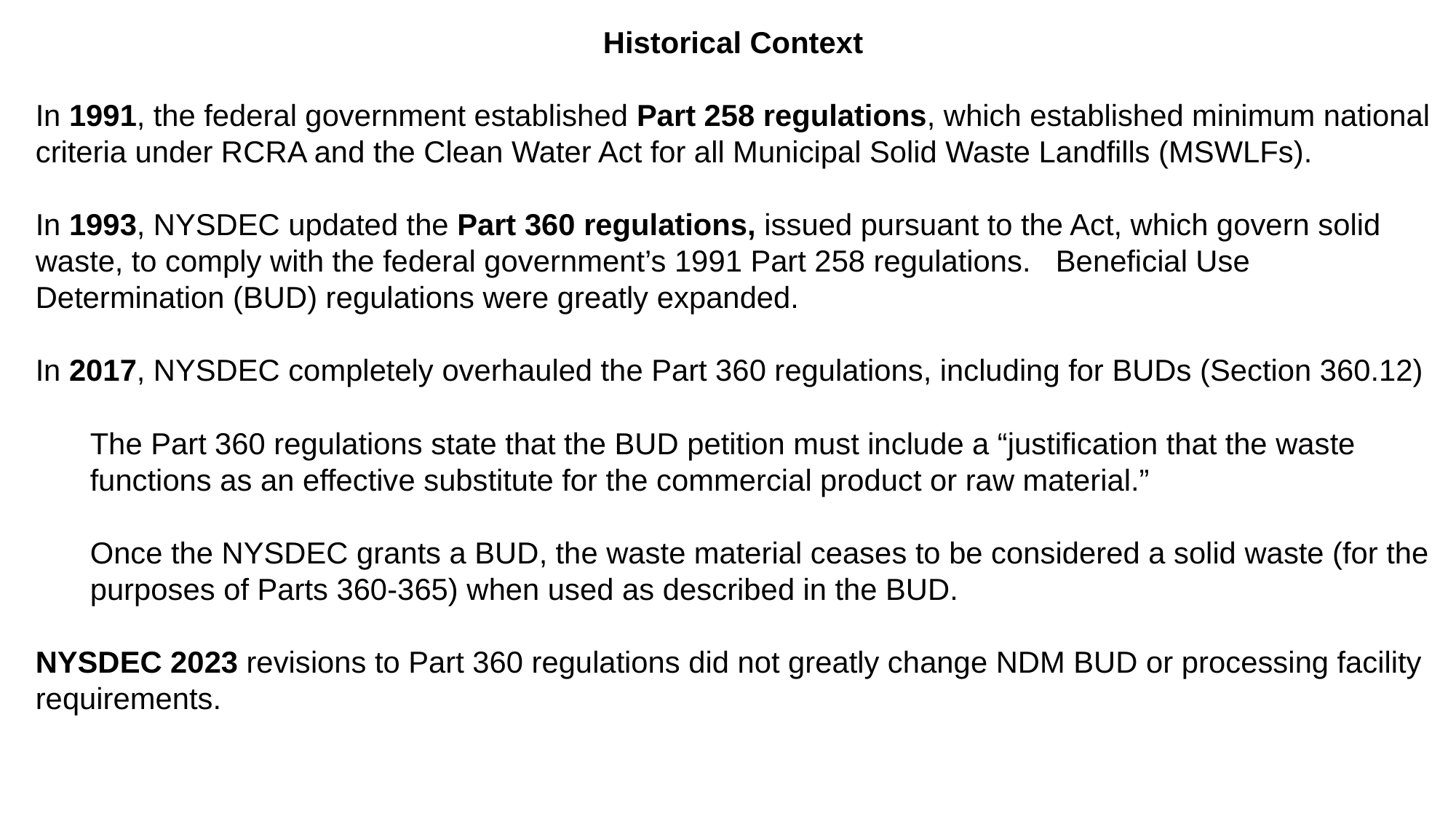

Historical Context

In 1991, the federal government established Part 258 regulations, which established minimum national criteria under RCRA and the Clean Water Act for all Municipal Solid Waste Landfills (MSWLFs).

In 1993, NYSDEC updated the Part 360 regulations, issued pursuant to the Act, which govern solid waste, to comply with the federal government’s 1991 Part 258 regulations.   Beneficial Use Determination (BUD) regulations were greatly expanded.

In 2017, NYSDEC completely overhauled the Part 360 regulations, including for BUDs (Section 360.12)

The Part 360 regulations state that the BUD petition must include a “justification that the waste functions as an effective substitute for the commercial product or raw material.”

Once the NYSDEC grants a BUD, the waste material ceases to be considered a solid waste (for the purposes of Parts 360-365) when used as described in the BUD.

NYSDEC 2023 revisions to Part 360 regulations did not greatly change NDM BUD or processing facility requirements.